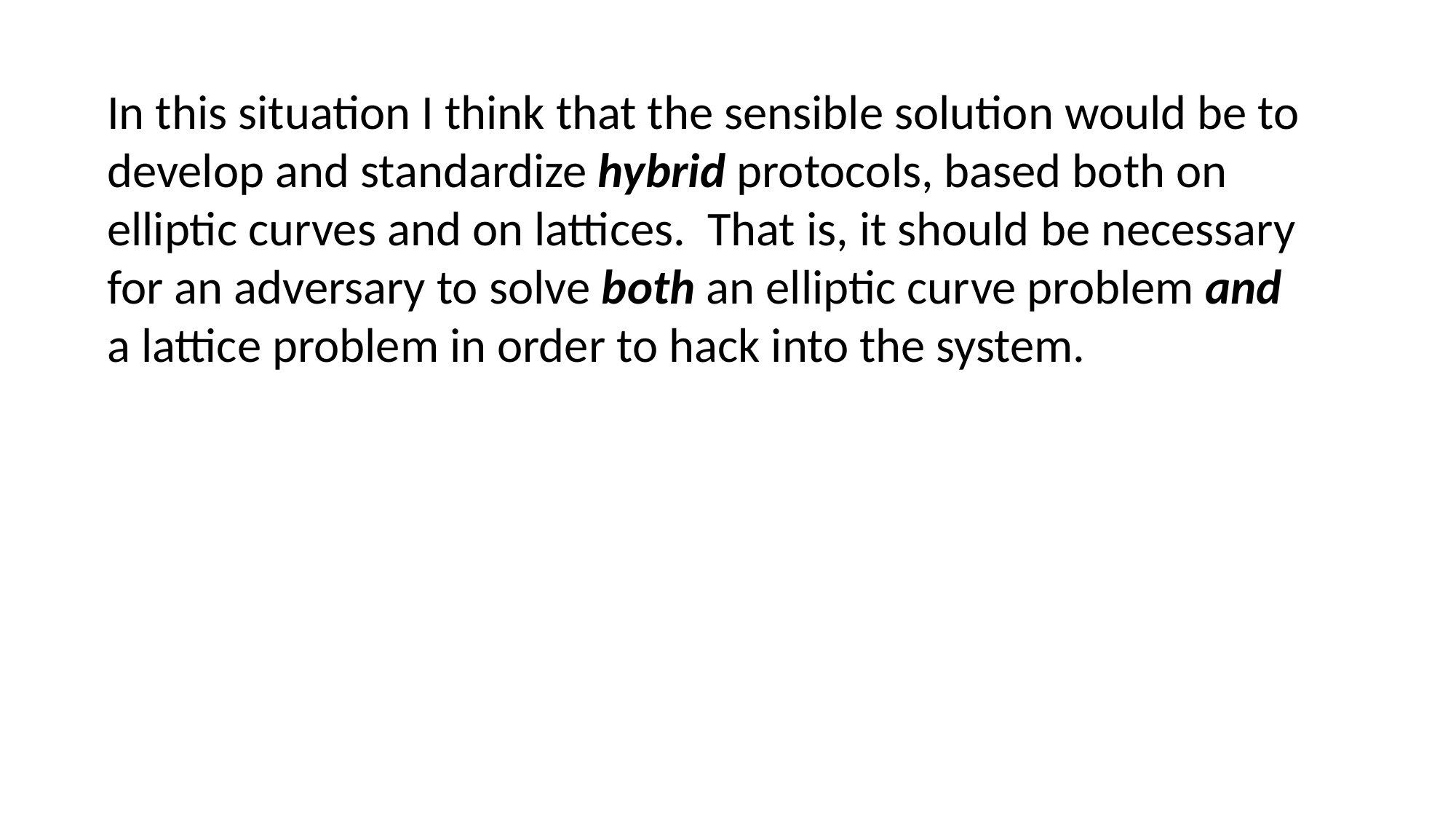

In this situation I think that the sensible solution would be to develop and standardize hybrid protocols, based both on elliptic curves and on lattices.  That is, it should be necessary for an adversary to solve both an elliptic curve problem and
a lattice problem in order to hack into the system.